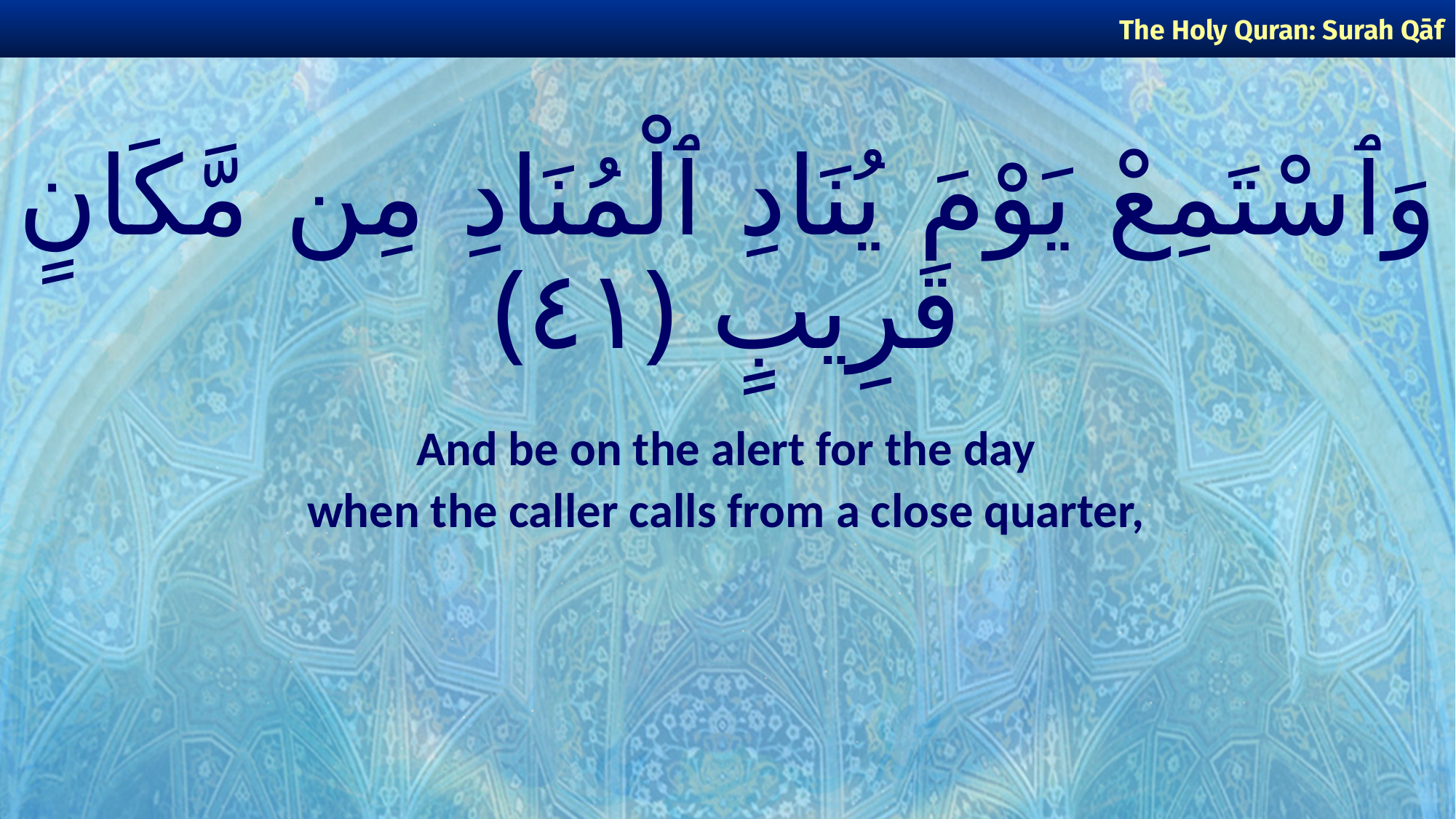

The Holy Quran: Surah Qāf
# وَٱسْتَمِعْ يَوْمَ يُنَادِ ٱلْمُنَادِ مِن مَّكَانٍ قَرِيبٍ ﴿٤١﴾
And be on the alert for the day
when the caller calls from a close quarter,